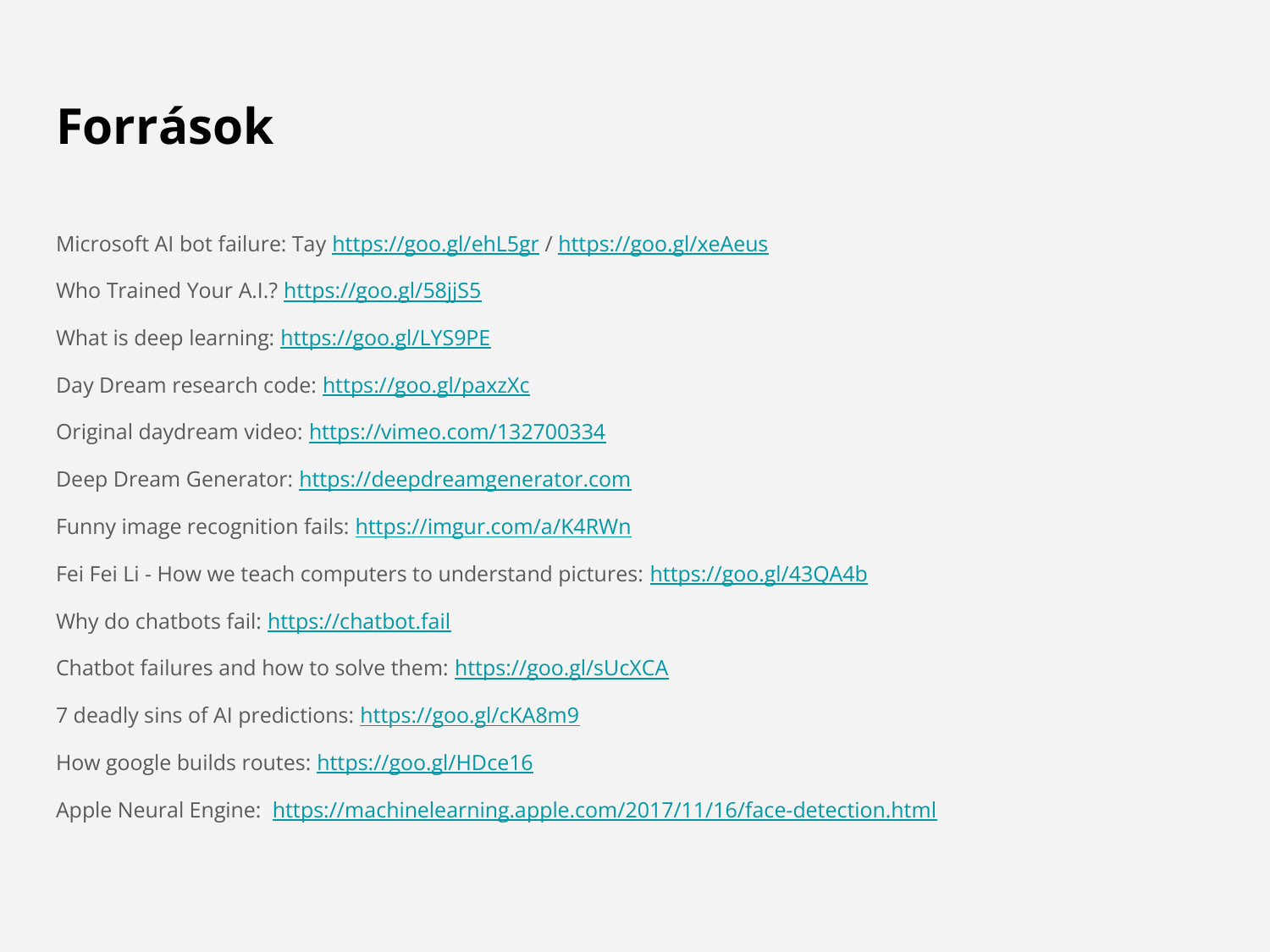

# Források
Microsoft AI bot failure: Tay https://goo.gl/ehL5gr / https://goo.gl/xeAeus
Who Trained Your A.I.? https://goo.gl/58jjS5
What is deep learning: https://goo.gl/LYS9PE
Day Dream research code: https://goo.gl/paxzXc
Original daydream video: https://vimeo.com/132700334
Deep Dream Generator: https://deepdreamgenerator.com
Funny image recognition fails: https://imgur.com/a/K4RWn
Fei Fei Li - How we teach computers to understand pictures: https://goo.gl/43QA4b
Why do chatbots fail: https://chatbot.fail
Chatbot failures and how to solve them: https://goo.gl/sUcXCA
7 deadly sins of AI predictions: https://goo.gl/cKA8m9
How google builds routes: https://goo.gl/HDce16
Apple Neural Engine:  https://machinelearning.apple.com/2017/11/16/face-detection.html